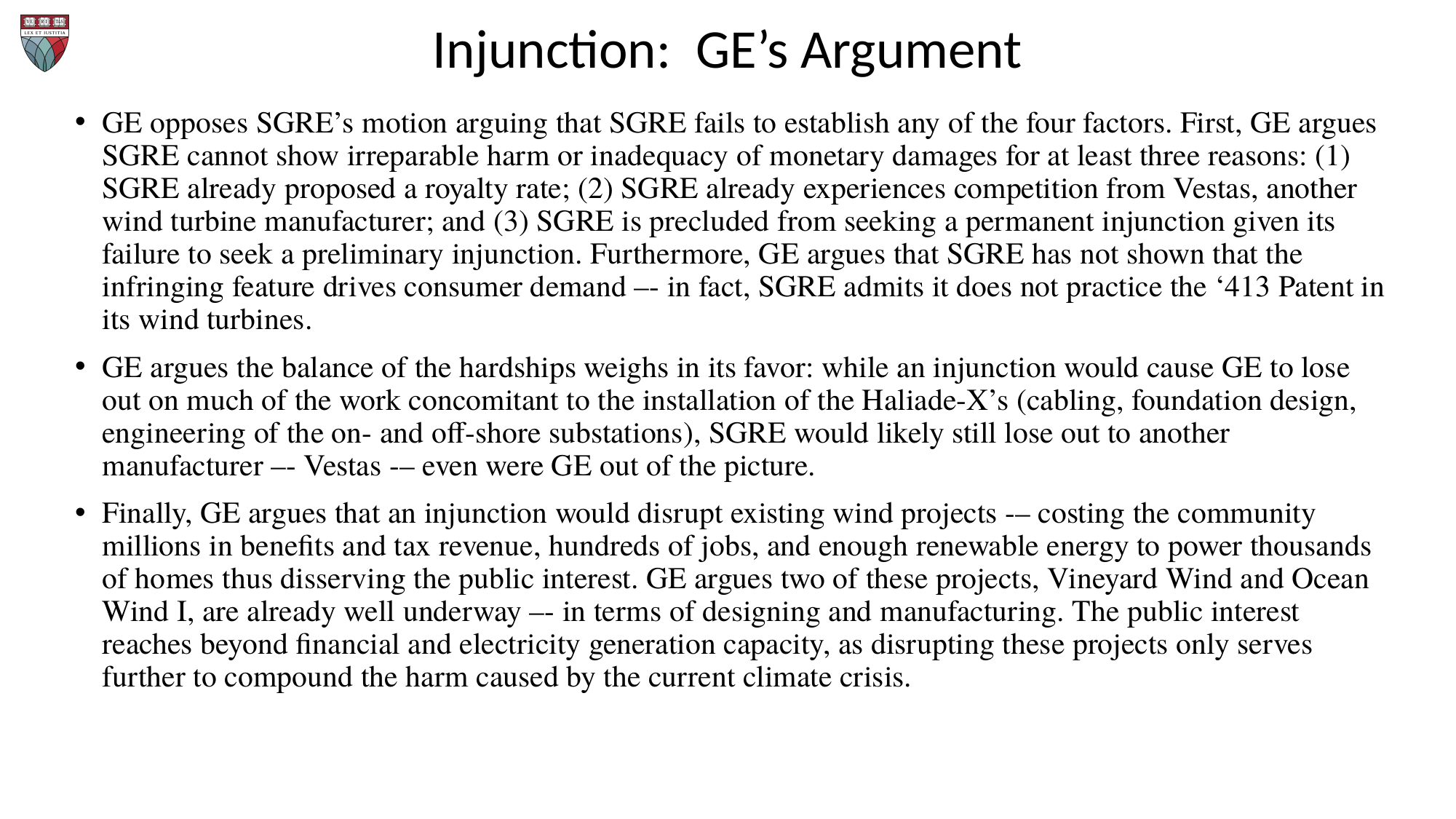

# Injunction:  GE’s Argument
GE opposes SGRE’s motion arguing that SGRE fails to establish any of the four factors. First, GE argues SGRE cannot show irreparable harm or inadequacy of monetary damages for at least three reasons: (1) SGRE already proposed a royalty rate; (2) SGRE already experiences competition from Vestas, another wind turbine manufacturer; and (3) SGRE is precluded from seeking a permanent injunction given its failure to seek a preliminary injunction. Furthermore, GE argues that SGRE has not shown that the infringing feature drives consumer demand –- in fact, SGRE admits it does not practice the ‘413 Patent in its wind turbines.
GE argues the balance of the hardships weighs in its favor: while an injunction would cause GE to lose out on much of the work concomitant to the installation of the Haliade-X’s (cabling, foundation design, engineering of the on- and off-shore substations), SGRE would likely still lose out to another manufacturer –- Vestas -– even were GE out of the picture.
Finally, GE argues that an injunction would disrupt existing wind projects -– costing the community millions in benefits and tax revenue, hundreds of jobs, and enough renewable energy to power thousands of homes thus disserving the public interest. GE argues two of these projects, Vineyard Wind and Ocean Wind I, are already well underway –- in terms of designing and manufacturing. The public interest reaches beyond financial and electricity generation capacity, as disrupting these projects only serves further to compound the harm caused by the current climate crisis.